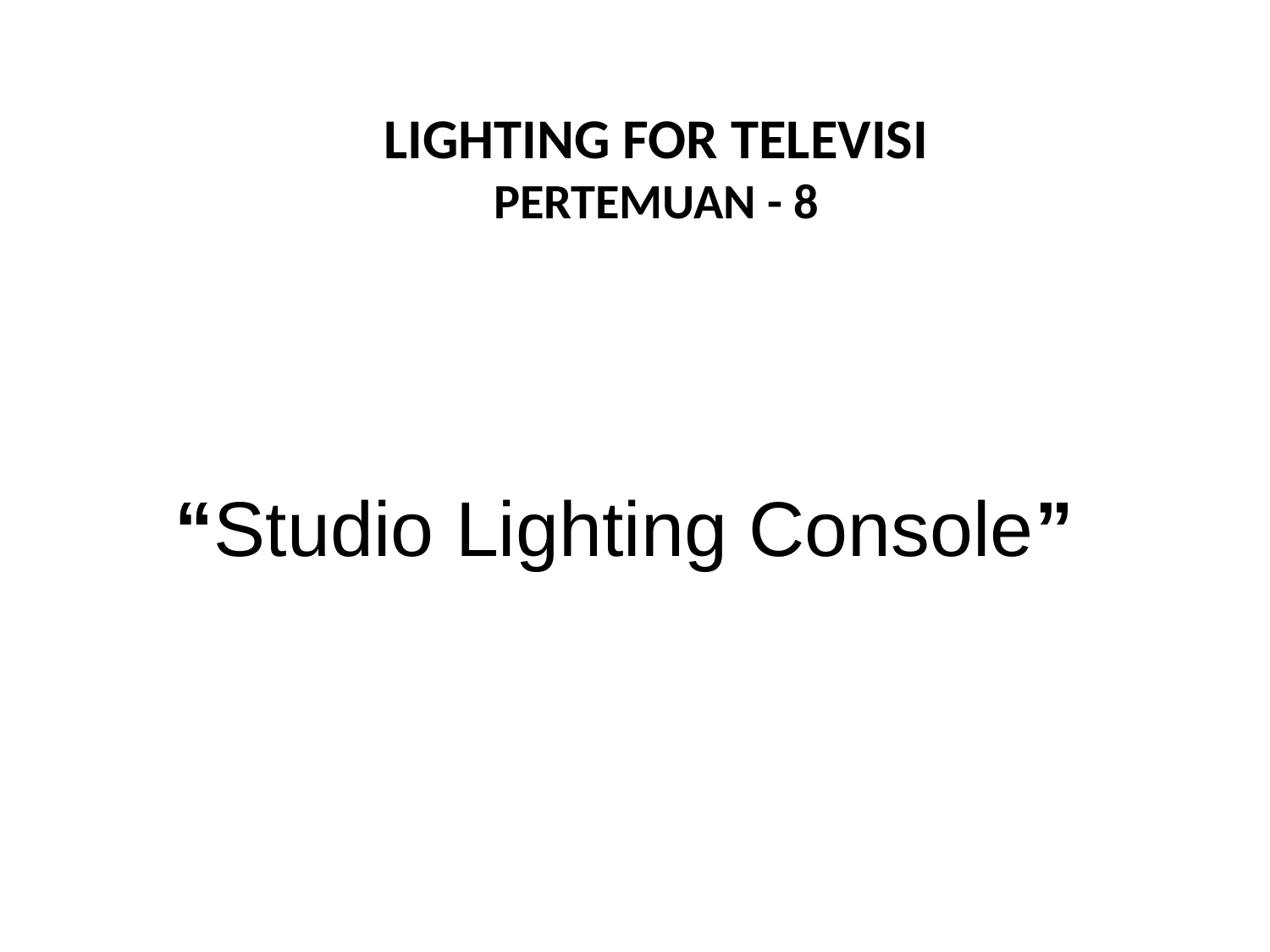

LIGHTING FOR TELEVISI
PERTEMUAN - 8
# “Studio Lighting Console”